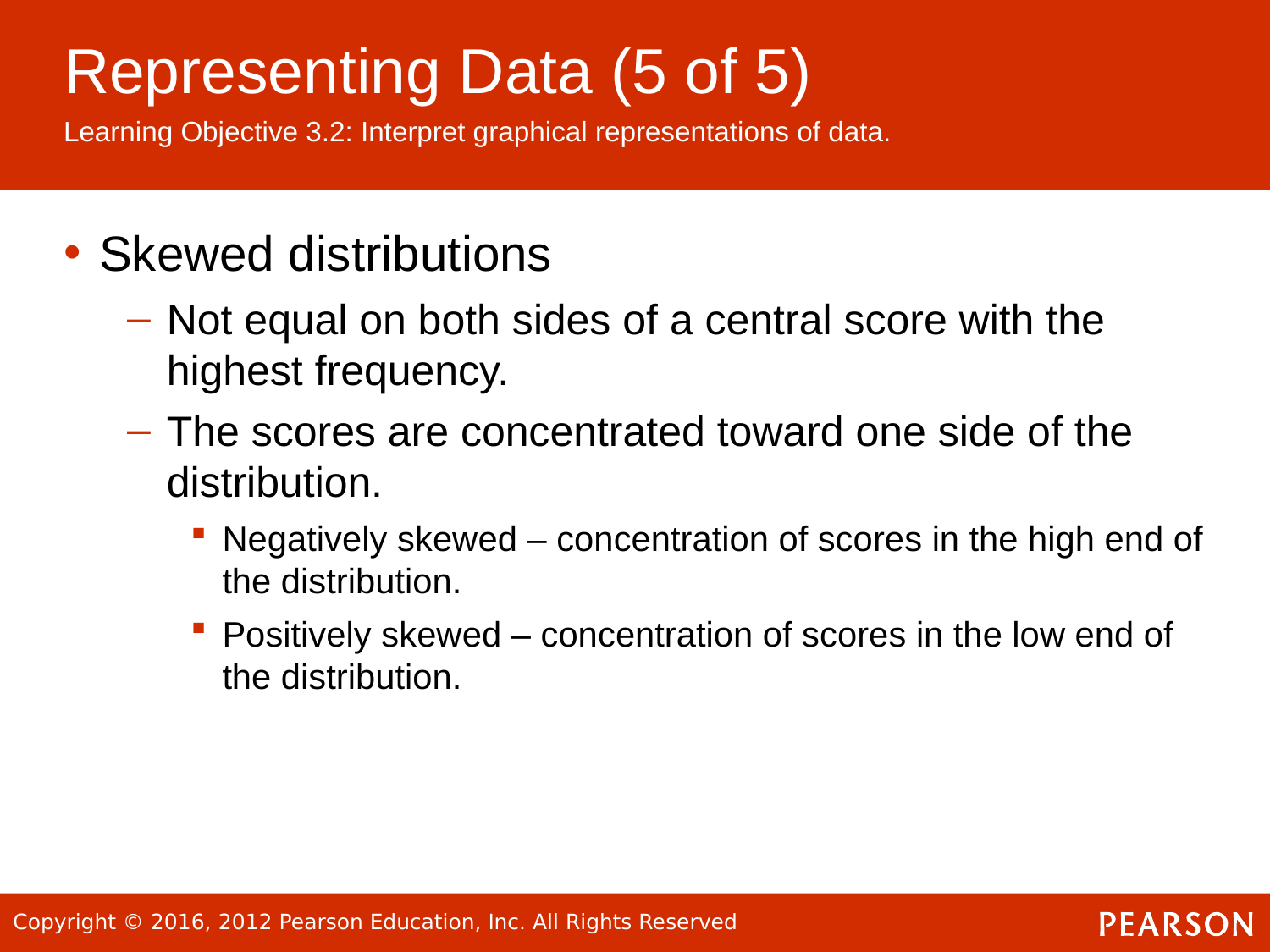

# Representing Data (5 of 5)
Learning Objective 3.2: Interpret graphical representations of data.

Skewed distributions
Not equal on both sides of a central score with the highest frequency.
The scores are concentrated toward one side of the distribution.
Negatively skewed – concentration of scores in the high end of the distribution.
Positively skewed – concentration of scores in the low end of the distribution.